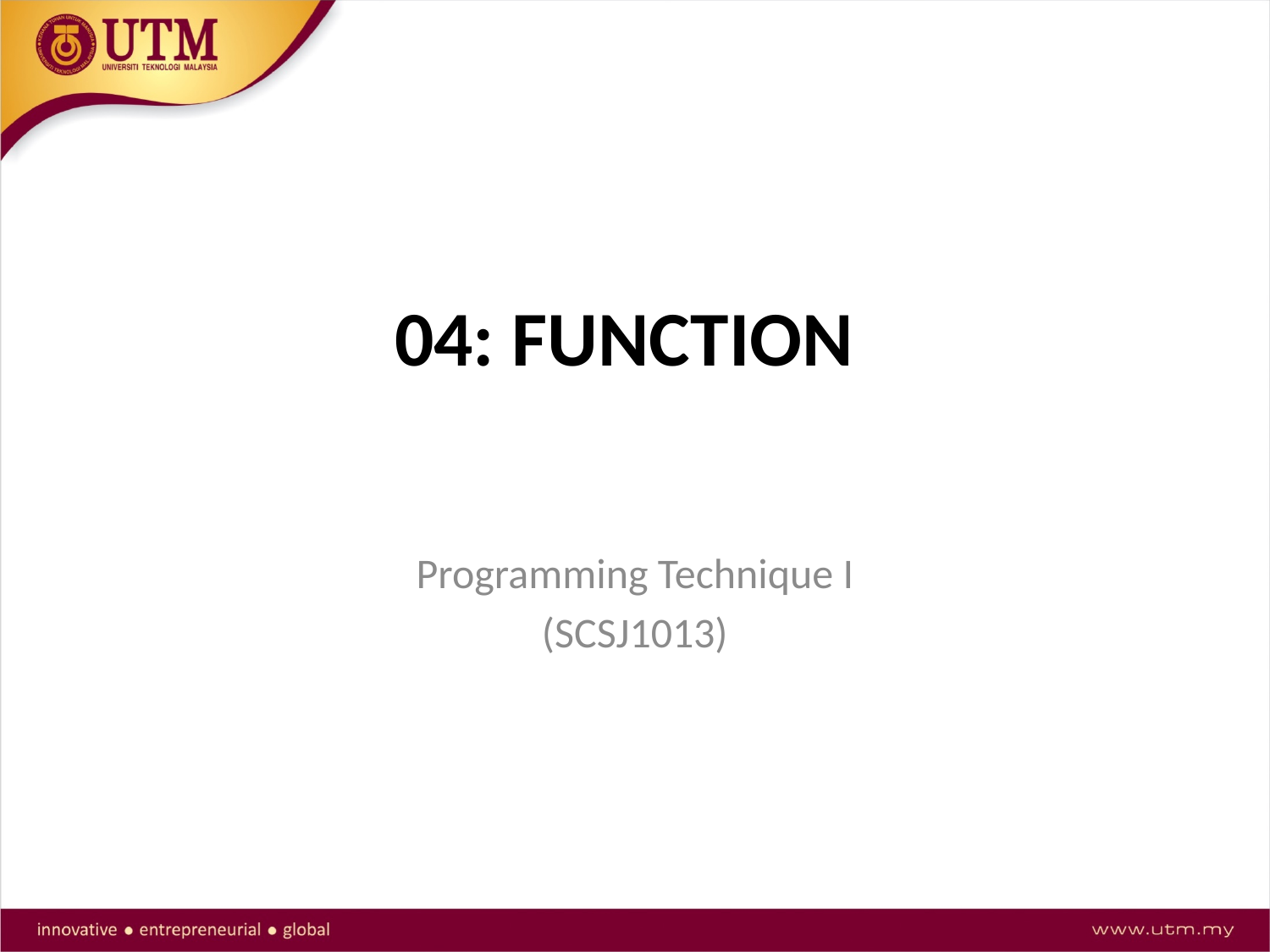

# 04: FUNCTION
Programming Technique I
(SCSJ1013)